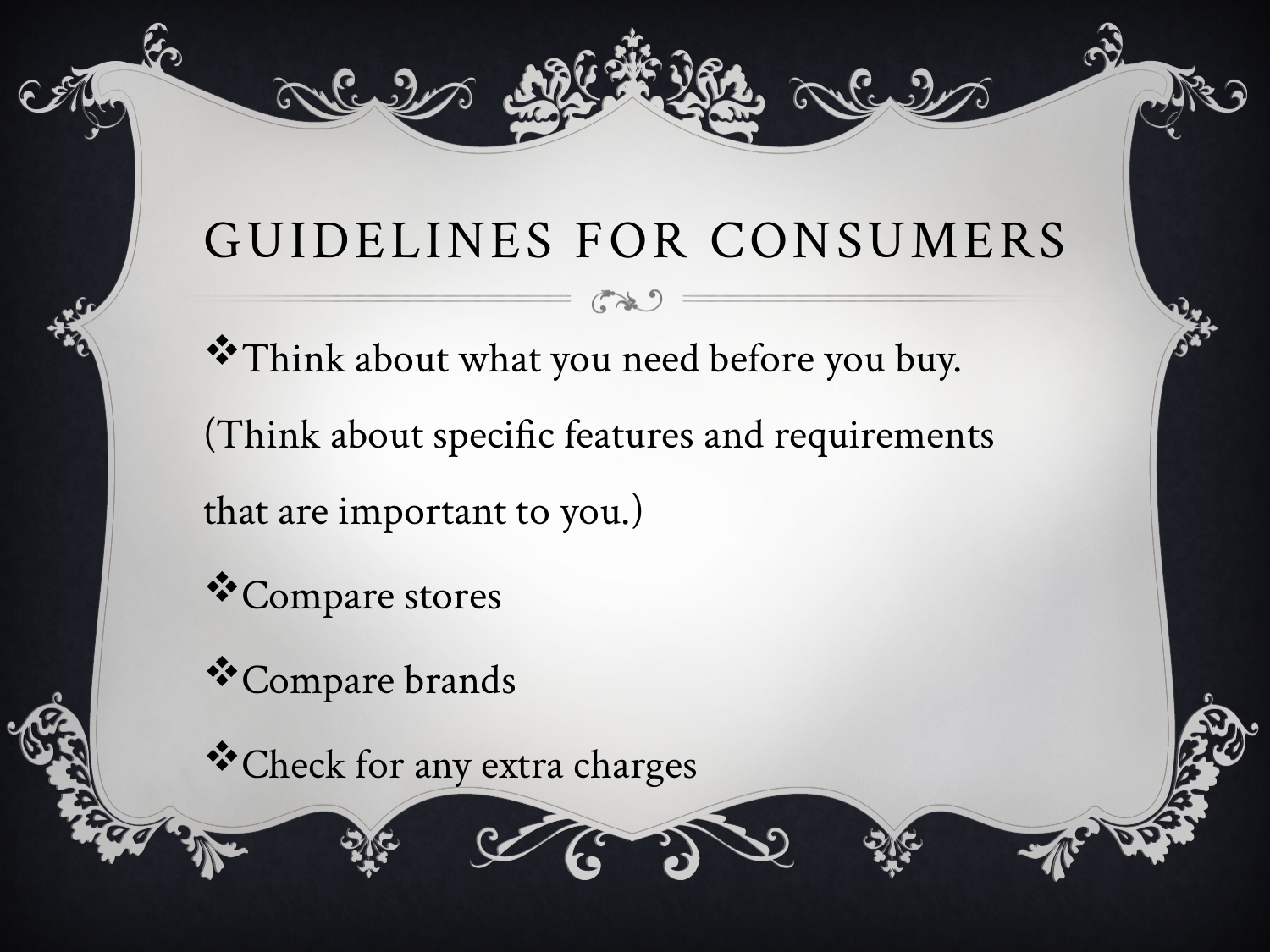

# Guidelines for consumers
Think about what you need before you buy. (Think about specific features and requirements that are important to you.)
Compare stores
Compare brands
Check for any extra charges